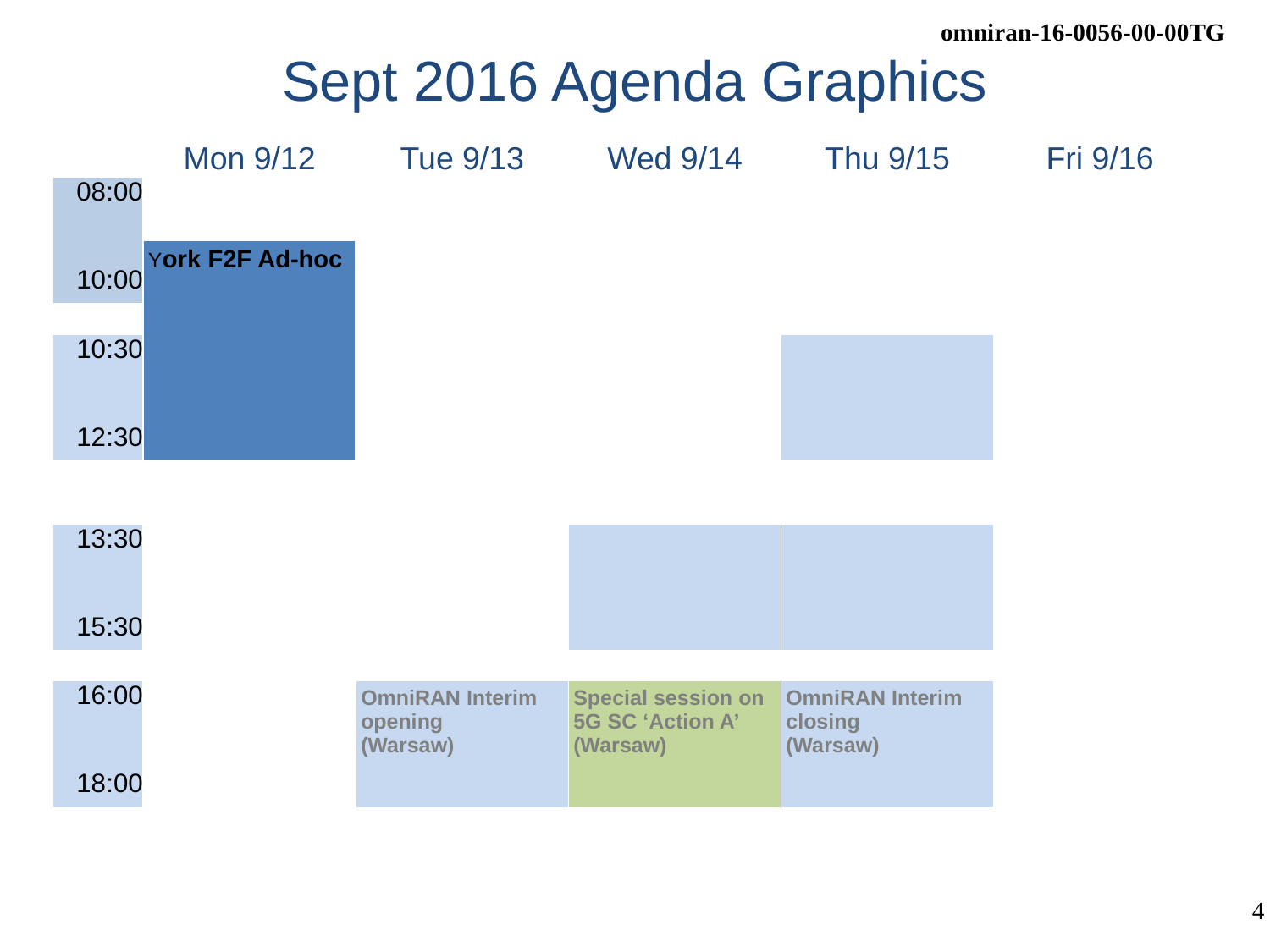

# Sept 2016 Agenda Graphics
|  | Mon 9/12 | Tue 9/13 | Wed 9/14 | Thu 9/15 | Fri 9/16 |
| --- | --- | --- | --- | --- | --- |
| 08:00 10:00 |  |  |  |  |  |
|  | York F2F Ad-hoc |  |  |  |  |
|  |  |  |  |  |  |
| 10:30 12:30 |  |  |  |  |  |
|  |  |  |  |  |  |
|  |  |  |  |  |  |
| 13:30 15:30 |  |  |  |  |  |
|  |  |  |  |  |  |
|  |  |  |  |  |  |
| 16:00 18:00 |  | OmniRAN Interim opening (Warsaw) | Special session on 5G SC ‘Action A’ (Warsaw) | OmniRAN Interim closing (Warsaw) |  |
|  |  |  |  |  |  |
|  |  |  |  |  |  |